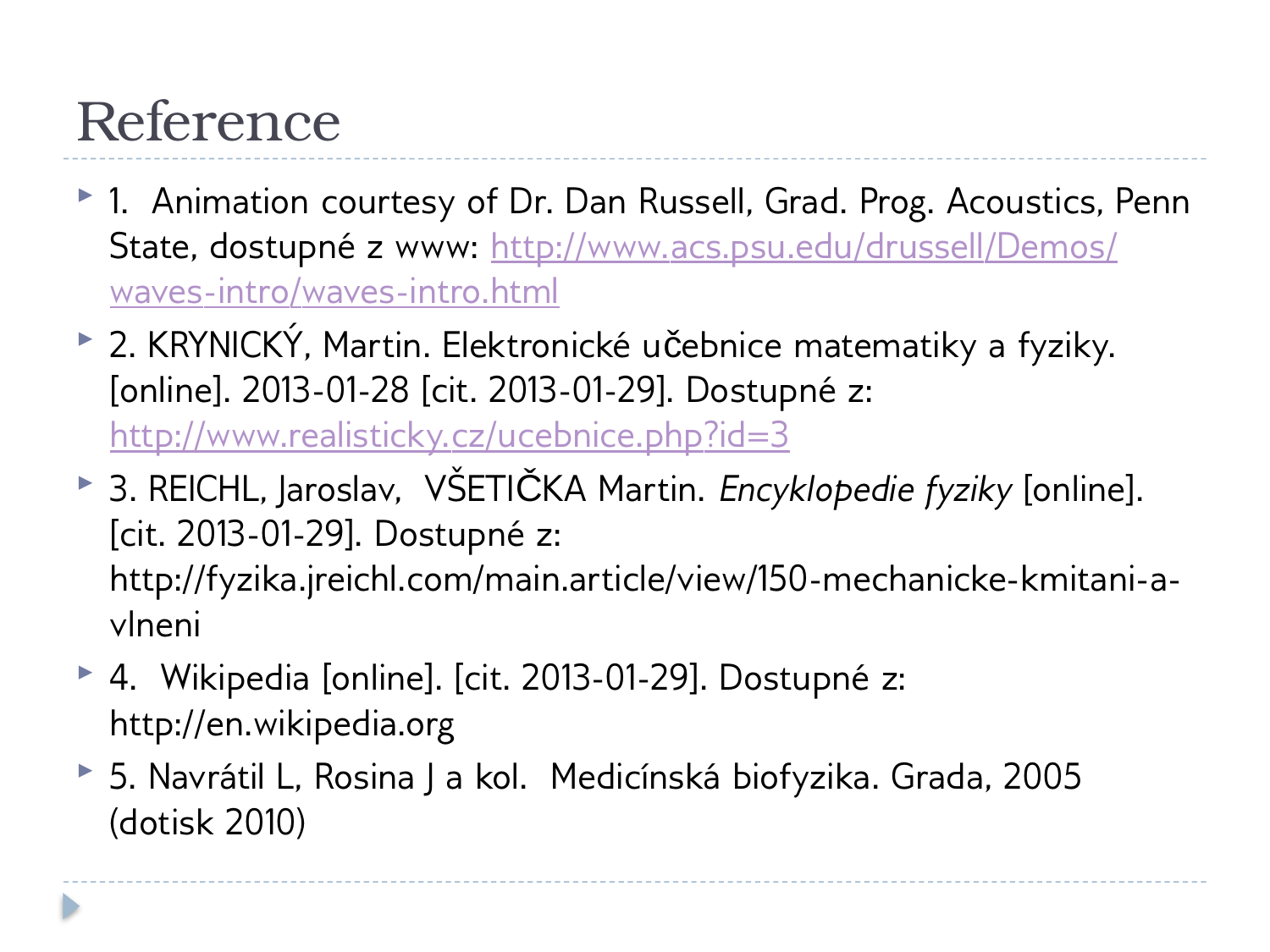

# Reference
1.  Animation courtesy of Dr. Dan Russell, Grad. Prog. Acoustics, Penn State, dostupné z www: http://www.acs.psu.edu/drussell/Demos/waves-intro/waves-intro.html
2. KRYNICKÝ, Martin. Elektronické učebnice matematiky a fyziky. [online]. 2013-01-28 [cit. 2013-01-29]. Dostupné z: http://www.realisticky.cz/ucebnice.php?id=3
3. REICHL, Jaroslav,  VŠETIČKA Martin. Encyklopedie fyziky [online]. [cit. 2013-01-29]. Dostupné z: http://fyzika.jreichl.com/main.article/view/150-mechanicke-kmitani-a-vlneni
4.  Wikipedia [online]. [cit. 2013-01-29]. Dostupné z: http://en.wikipedia.org
5. Navrátil L, Rosina J a kol.  Medicínská biofyzika. Grada, 2005 (dotisk 2010)